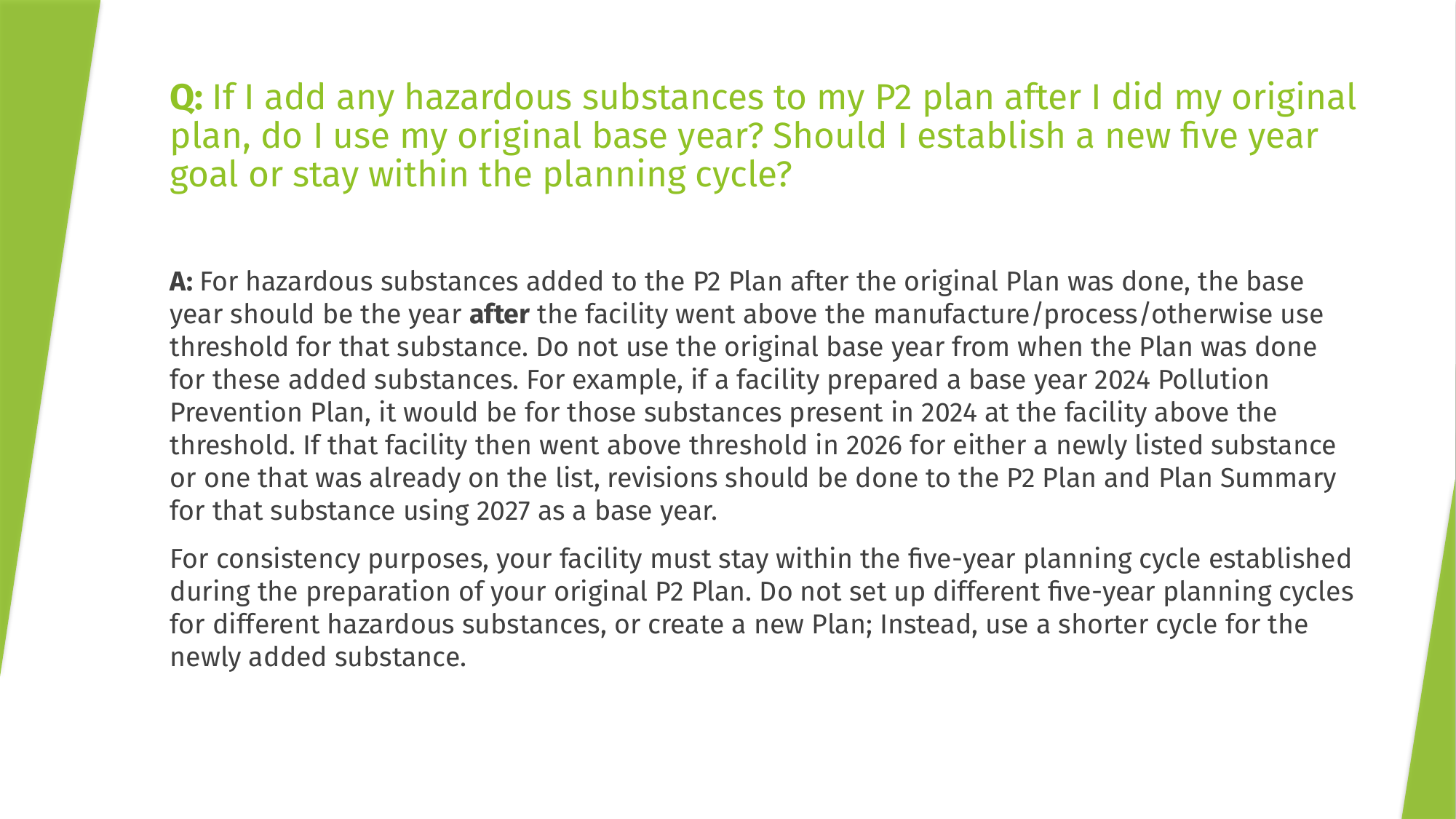

# Q: If I add any hazardous substances to my P2 plan after I did my original plan, do I use my original base year? Should I establish a new five year goal or stay within the planning cycle?
A: For hazardous substances added to the P2 Plan after the original Plan was done, the base year should be the year after the facility went above the manufacture/process/otherwise use threshold for that substance. Do not use the original base year from when the Plan was done for these added substances. For example, if a facility prepared a base year 2024 Pollution Prevention Plan, it would be for those substances present in 2024 at the facility above the threshold. If that facility then went above threshold in 2026 for either a newly listed substance or one that was already on the list, revisions should be done to the P2 Plan and Plan Summary for that substance using 2027 as a base year.
For consistency purposes, your facility must stay within the five-year planning cycle established during the preparation of your original P2 Plan. Do not set up different five-year planning cycles for different hazardous substances, or create a new Plan; Instead, use a shorter cycle for the newly added substance.